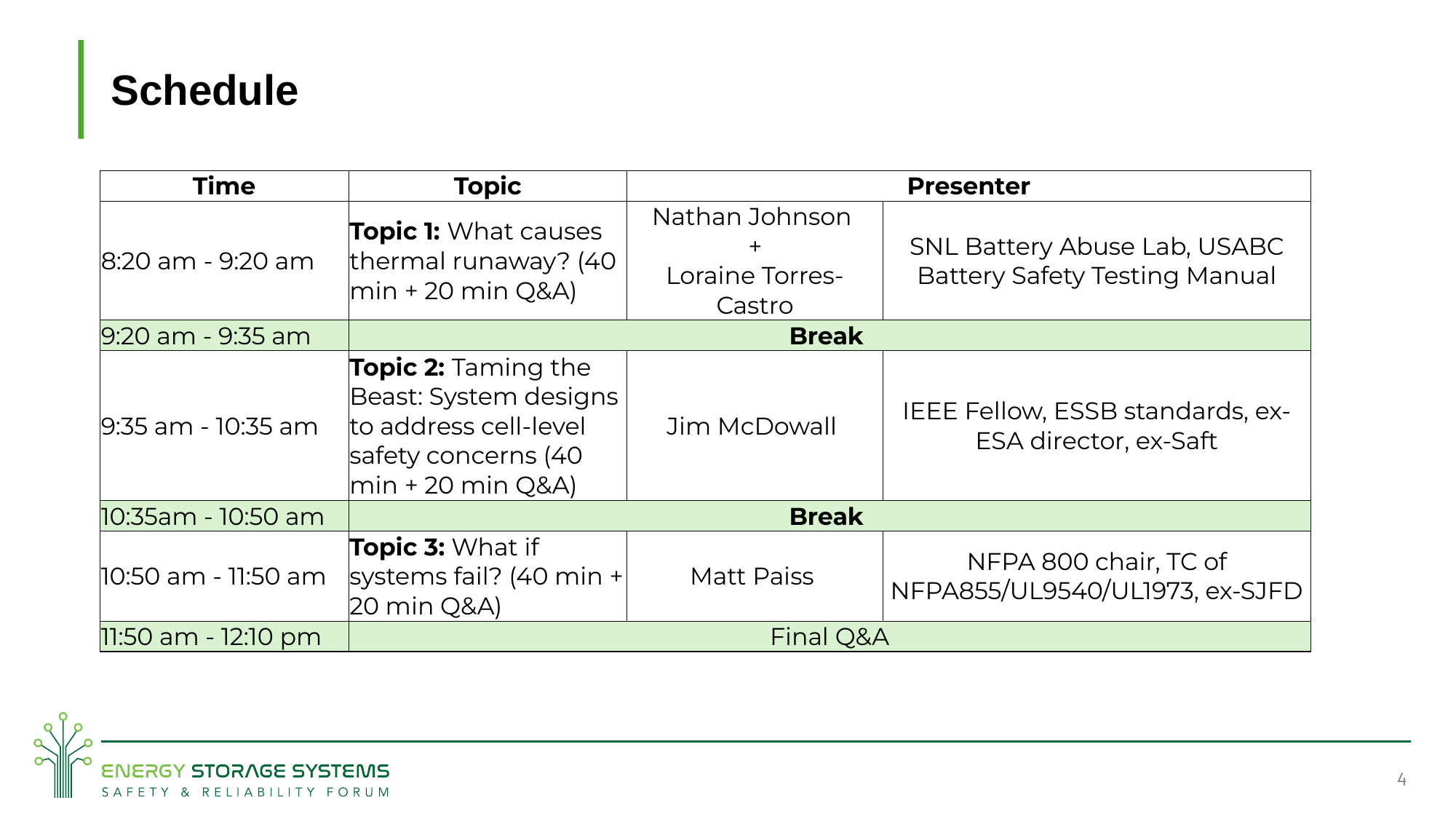

# Schedule
| Time | Topic | Presenter |  |
| --- | --- | --- | --- |
| 8:20 am - 9:20 am | Topic 1: What causes thermal runaway? (40 min + 20 min Q&A) | Nathan Johnson + Loraine Torres-Castro | SNL Battery Abuse Lab, USABC Battery Safety Testing Manual |
| 9:20 am - 9:35 am | Break |  |  |
| 9:35 am - 10:35 am | Topic 2: Taming the Beast: System designs to address cell-level safety concerns (40 min + 20 min Q&A) | Jim McDowall | IEEE Fellow, ESSB standards, ex-ESA director, ex-Saft |
| 10:35am - 10:50 am | Break |  |  |
| 10:50 am - 11:50 am | Topic 3: What if systems fail? (40 min + 20 min Q&A) | Matt Paiss | NFPA 800 chair, TC of NFPA855/UL9540/UL1973, ex-SJFD |
| 11:50 am - 12:10 pm | Final Q&A |  |  |